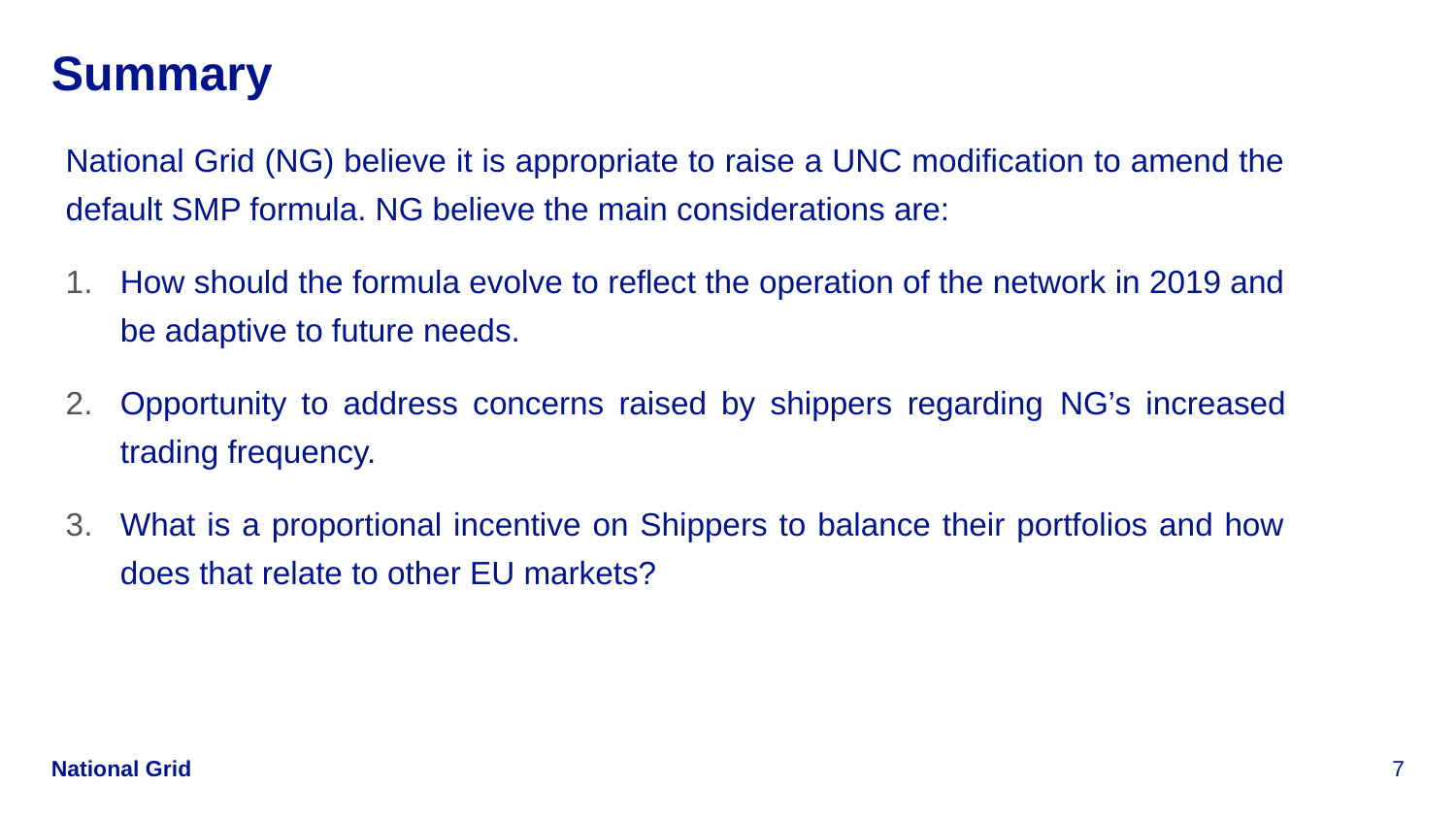

# Summary
National Grid (NG) believe it is appropriate to raise a UNC modification to amend the default SMP formula. NG believe the main considerations are:
How should the formula evolve to reflect the operation of the network in 2019 and be adaptive to future needs.
Opportunity to address concerns raised by shippers regarding NG’s increased trading frequency.
What is a proportional incentive on Shippers to balance their portfolios and how does that relate to other EU markets?